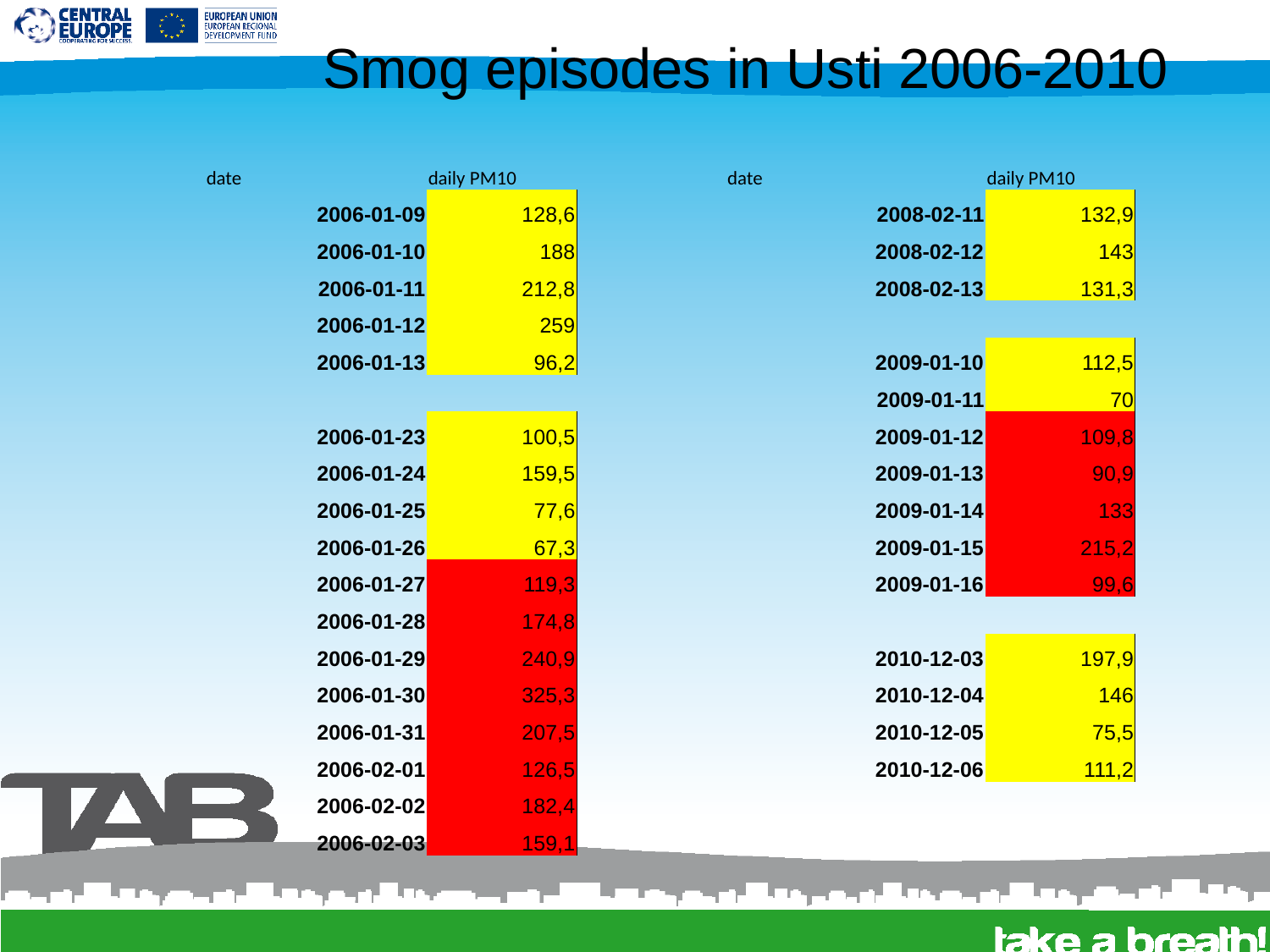

# Smog episodes in Usti 2006-2010
| date | daily PM10 |  | date | daily PM10 |
| --- | --- | --- | --- | --- |
| 2006-01-09 | 128,6 |  | 2008-02-11 | 132,9 |
| 2006-01-10 | 188 |  | 2008-02-12 | 143 |
| 2006-01-11 | 212,8 |  | 2008-02-13 | 131,3 |
| 2006-01-12 | 259 |  |  |  |
| 2006-01-13 | 96,2 |  | 2009-01-10 | 112,5 |
|  |  |  | 2009-01-11 | 70 |
| 2006-01-23 | 100,5 |  | 2009-01-12 | 109,8 |
| 2006-01-24 | 159,5 |  | 2009-01-13 | 90,9 |
| 2006-01-25 | 77,6 |  | 2009-01-14 | 133 |
| 2006-01-26 | 67,3 |  | 2009-01-15 | 215,2 |
| 2006-01-27 | 119,3 |  | 2009-01-16 | 99,6 |
| 2006-01-28 | 174,8 |  |  |  |
| 2006-01-29 | 240,9 |  | 2010-12-03 | 197,9 |
| 2006-01-30 | 325,3 |  | 2010-12-04 | 146 |
| 2006-01-31 | 207,5 |  | 2010-12-05 | 75,5 |
| 2006-02-01 | 126,5 |  | 2010-12-06 | 111,2 |
| 2006-02-02 | 182,4 |  |  |  |
| 2006-02-03 | 159,1 |  |  |  |